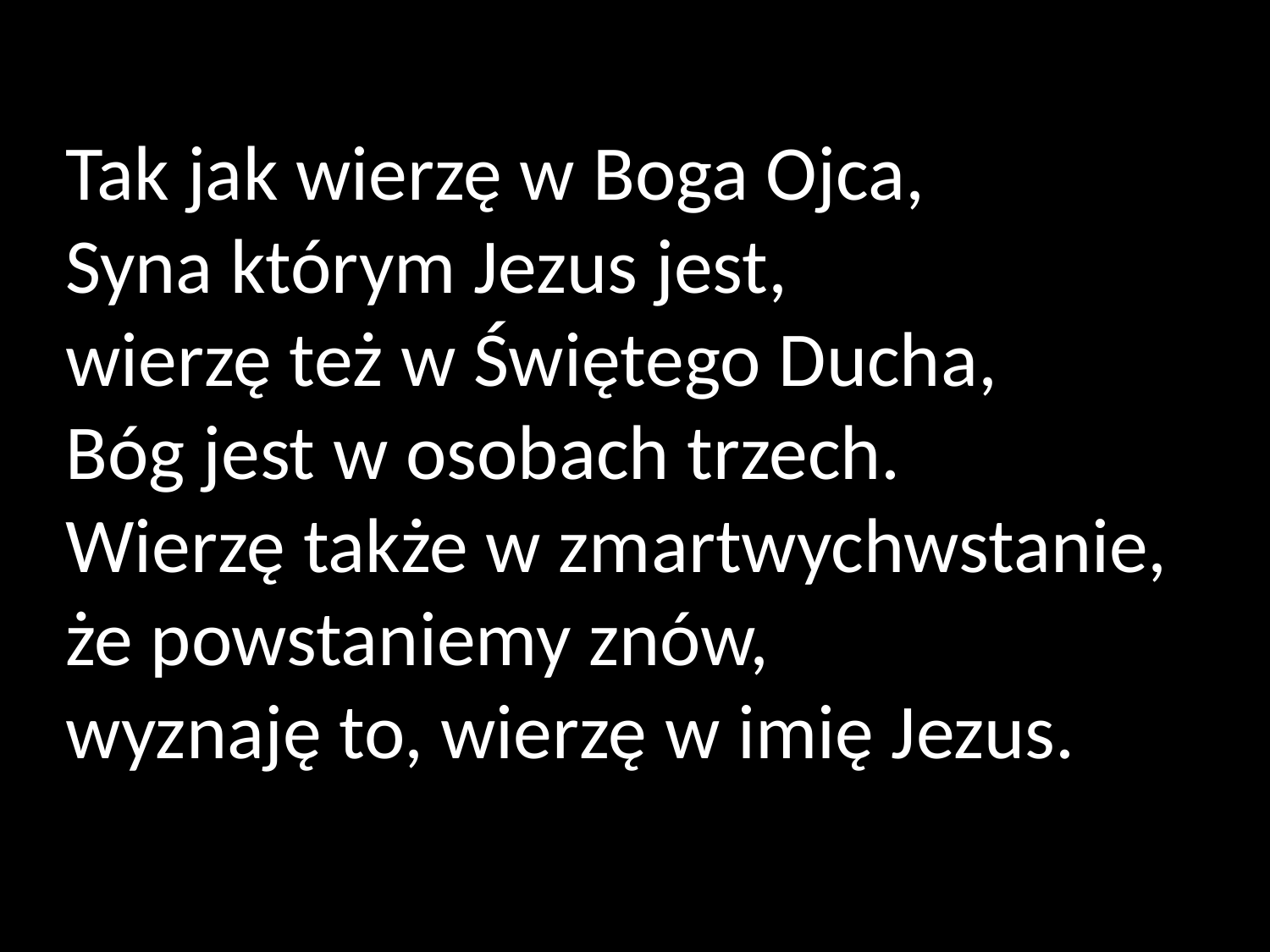

Tak jak wierzę w Boga Ojca,
Syna którym Jezus jest,
wierzę też w Świętego Ducha,
Bóg jest w osobach trzech.
Wierzę także w zmartwychwstanie,
że powstaniemy znów,
wyznaję to, wierzę w imię Jezus.